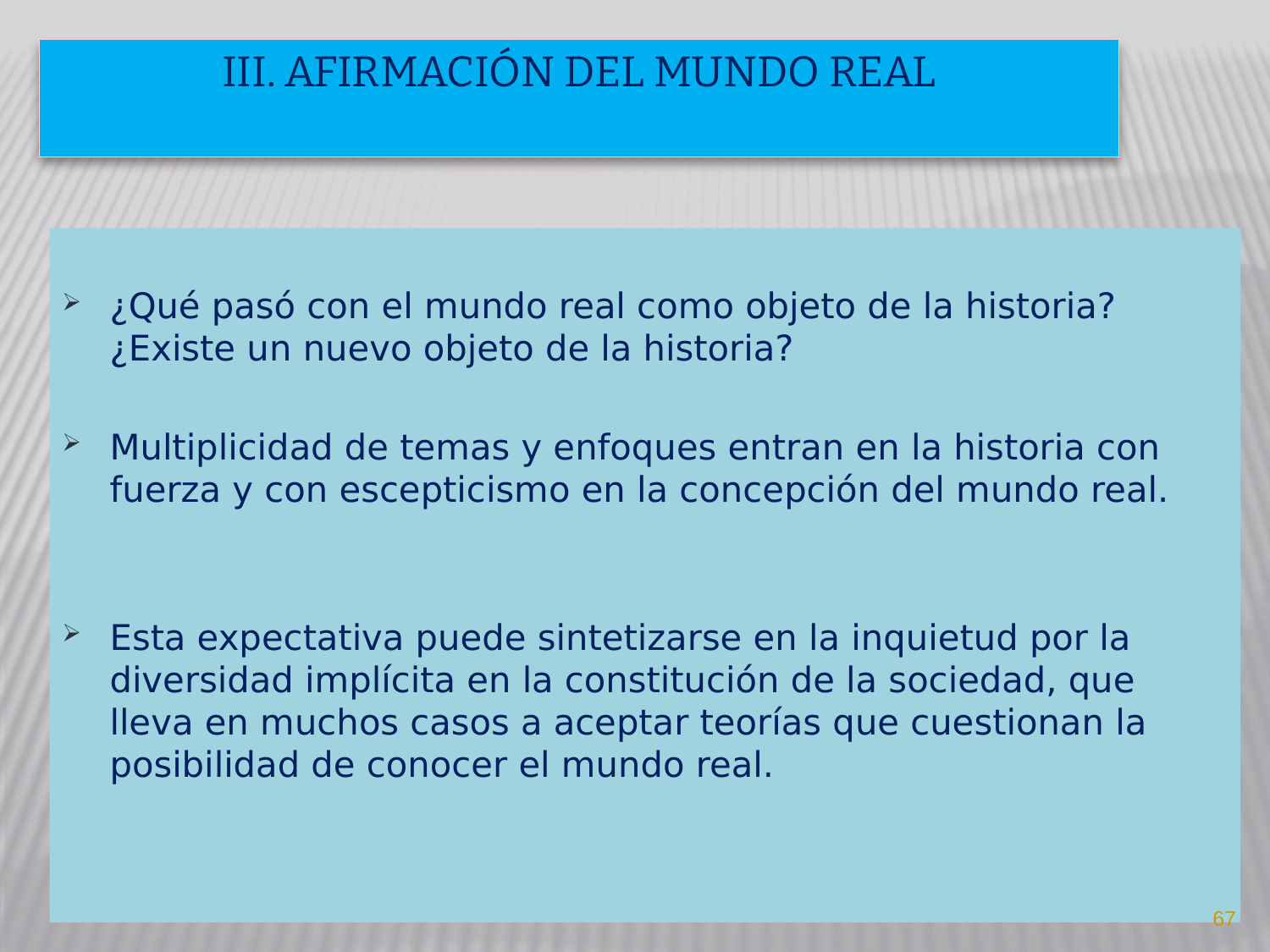

III. AFIRMACIÓN DEL MUNDO REAL

¿Qué pasó con el mundo real como objeto de la historia? ¿Existe un nuevo objeto de la historia?

Multiplicidad de temas y enfoques entran en la historia con fuerza y con escepticismo en la concepción del mundo real.

Esta expectativa puede sintetizarse en la inquietud por la diversidad implícita en la constitución de la sociedad, que lleva en muchos casos a aceptar teorías que cuestionan la posibilidad de conocer el mundo real.

67